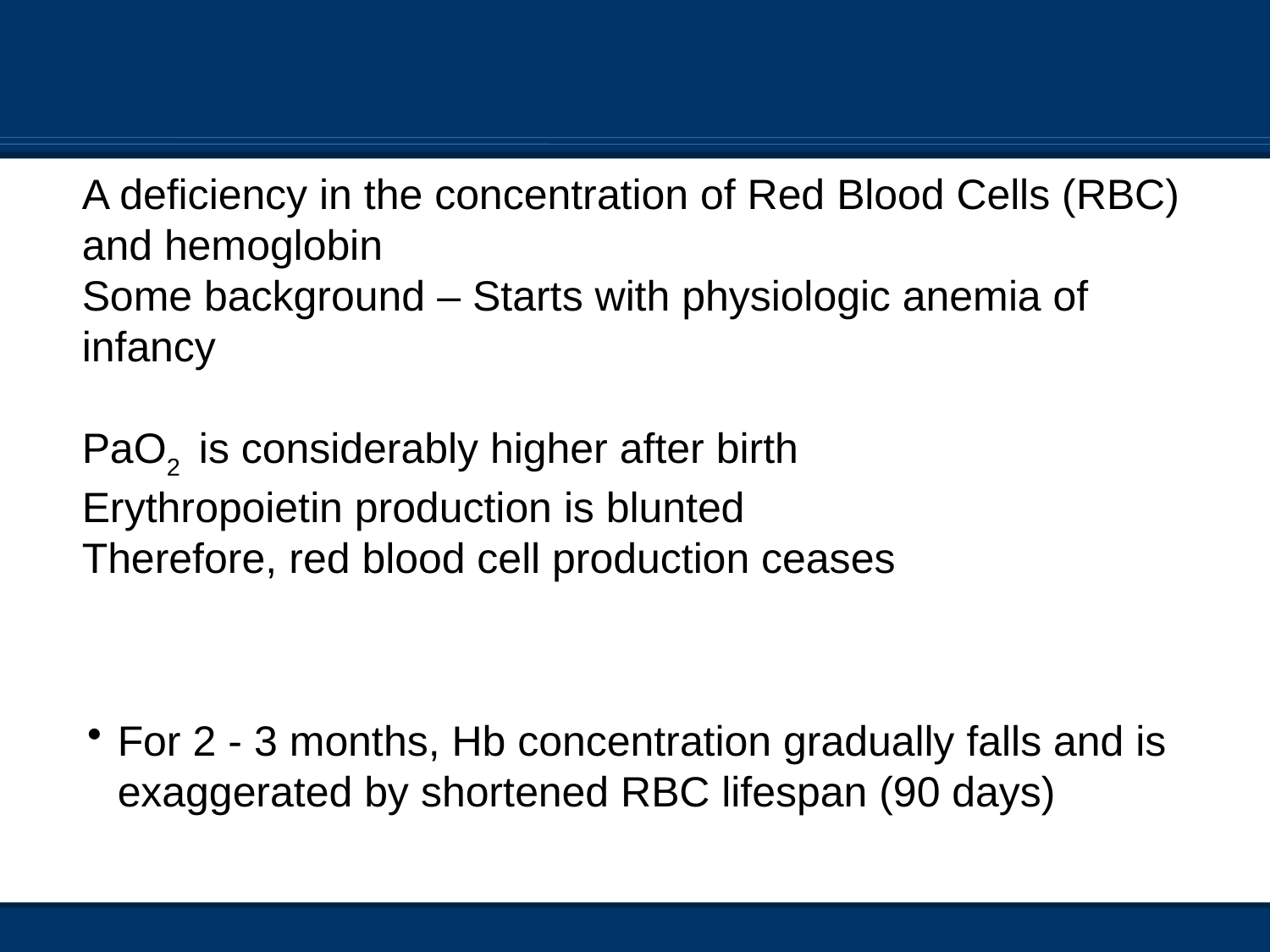

A deficiency in the concentration of Red Blood Cells (RBC) and hemoglobin
Some background – Starts with physiologic anemia of infancy

PaO2  is considerably higher after birth
Erythropoietin production is blunted
Therefore, red blood cell production ceases
For 2 - 3 months, Hb concentration gradually falls and is exaggerated by shortened RBC lifespan (90 days)